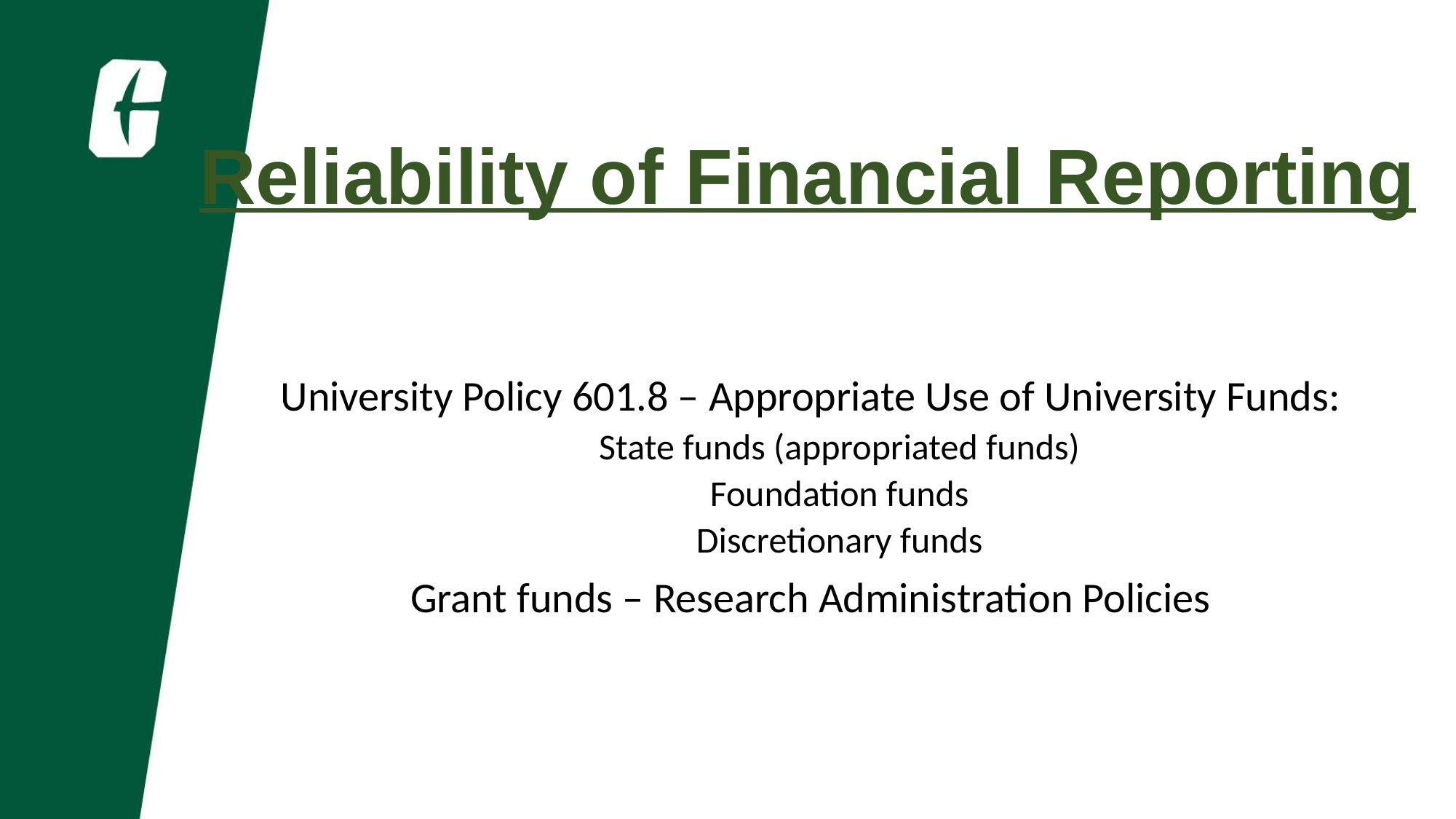

Reliability of Financial Reporting
University Policy 601.8 – Appropriate Use of University Funds:
State funds (appropriated funds)
Foundation funds
Discretionary funds
Grant funds – Research Administration Policies